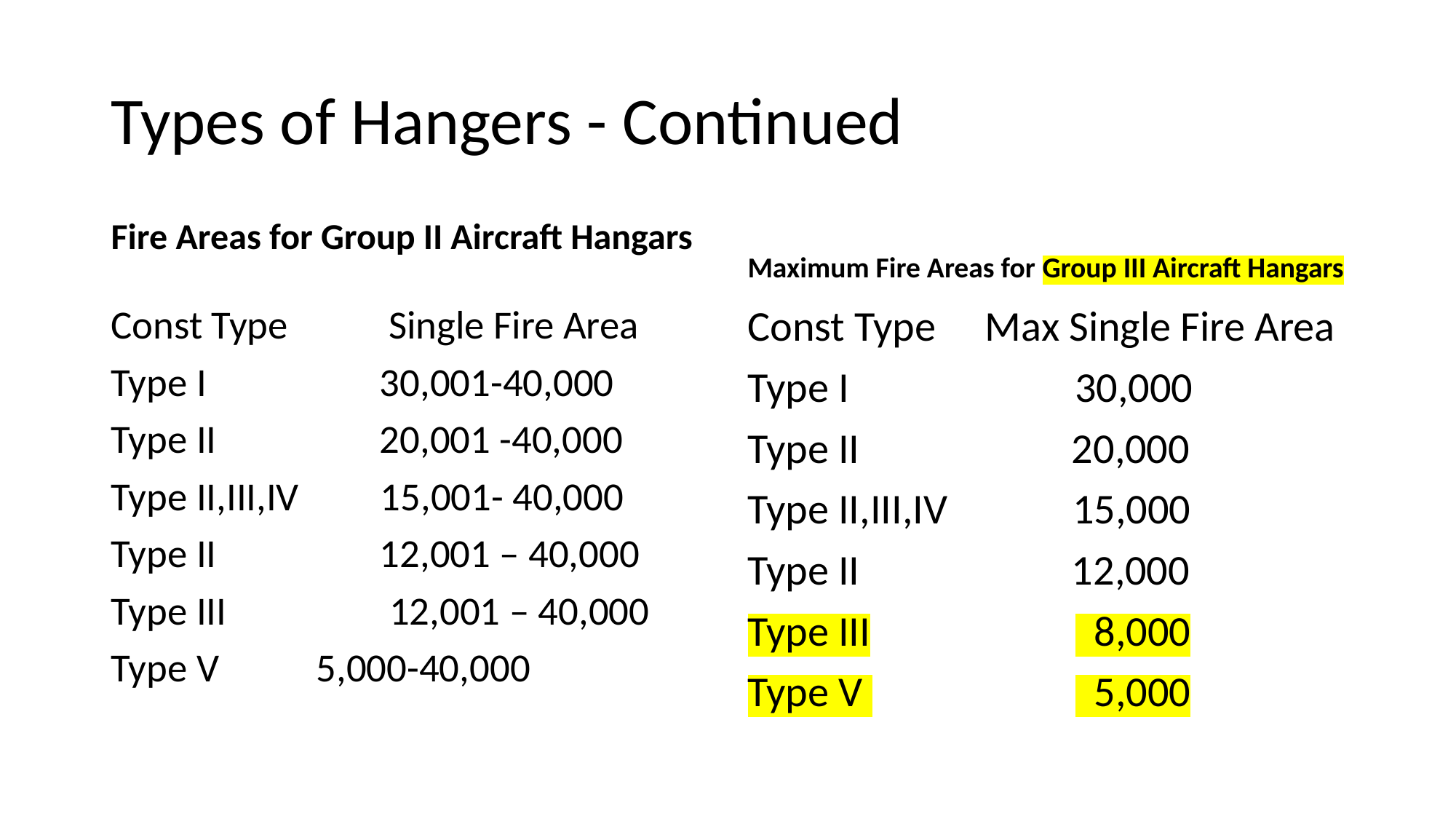

# Types of Hangers - Continued
Fire Areas for Group II Aircraft Hangars

Maximum Fire Areas for Group III Aircraft Hangars

Const Type	        Single Fire Area
Type I 	       30,001-40,000
Type II	       20,001 -40,000
Type II,III,IV         15,001- 40,000
Type II	       12,001 – 40,000
Type III                  12,001 – 40,000
Type V 		5,000-40,000
Const Type	  Max Single Fire Area
Type I 	       	30,000
Type II	           20,000
Type II,III,IV             15,000
Type II	           12,000
Type III		  8,000
Type V 		  5,000